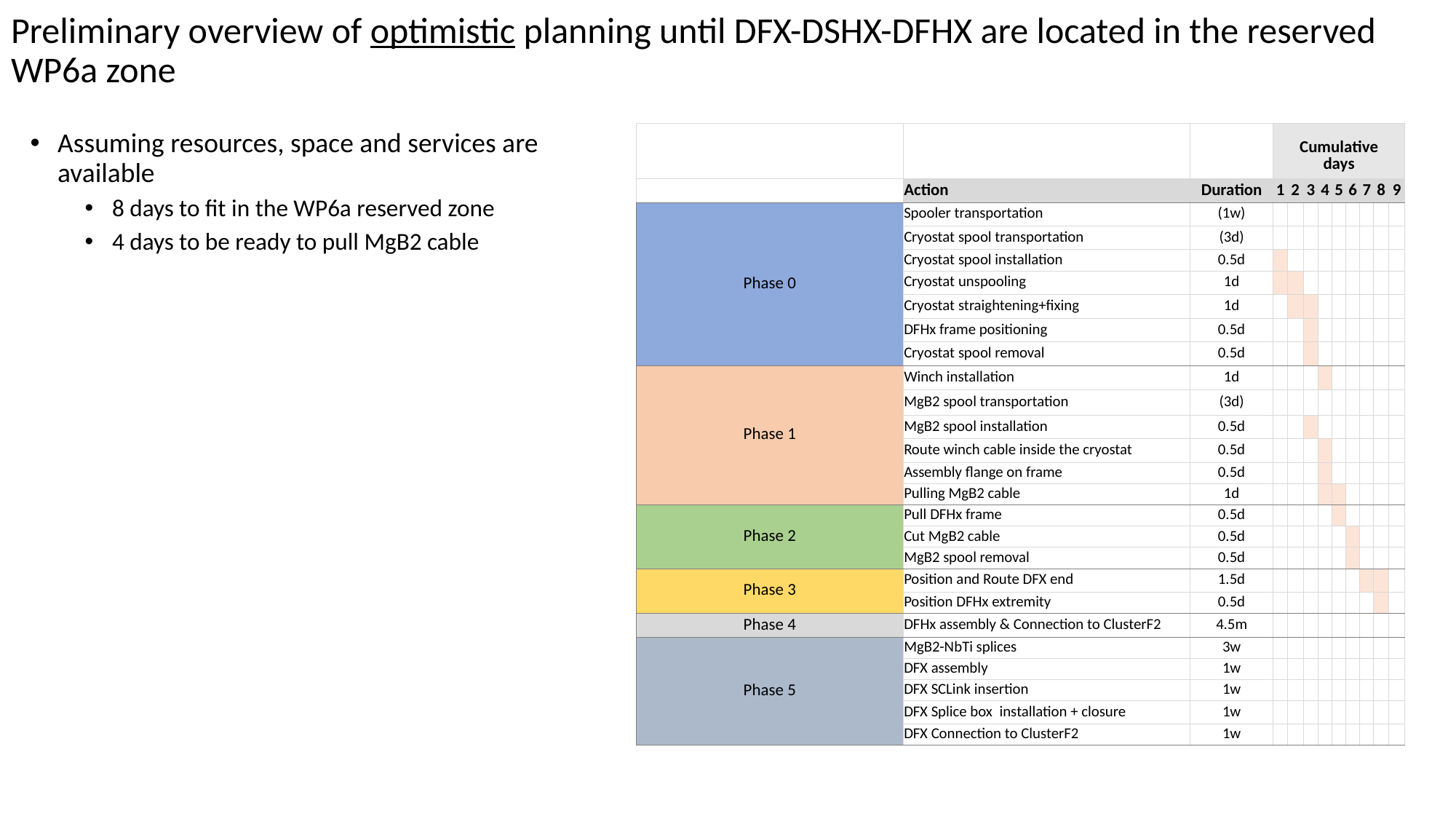

# Preliminary overview of optimistic planning until DFX-DSHX-DFHX are located in the reserved WP6a zone
Assuming resources, space and services are available
8 days to fit in the WP6a reserved zone
4 days to be ready to pull MgB2 cable

|  |  |  | Cumulative days |  |  |  |  |  |  |  |  |
| --- | --- | --- | --- | --- | --- | --- | --- | --- | --- | --- | --- |
|  | Action | Duration | 1 | 2 | 3 | 4 | 5 | 6 | 7 | 8 | 9 |
| Phase 0 | Spooler transportation | (1w) |  |  |  |  |  |  |  |  |  |
|  | Cryostat spool transportation | (3d) |  |  |  |  |  |  |  |  |  |
|  | Cryostat spool installation | 0.5d |  |  |  |  |  |  |  |  |  |
|  | Cryostat unspooling | 1d |  |  |  |  |  |  |  |  |  |
|  | Cryostat straightening+fixing | 1d |  |  |  |  |  |  |  |  |  |
|  | DFHx frame positioning | 0.5d |  |  |  |  |  |  |  |  |  |
|  | Cryostat spool removal | 0.5d |  |  |  |  |  |  |  |  |  |
| Phase 1 | Winch installation | 1d |  |  |  |  |  |  |  |  |  |
|  | MgB2 spool transportation | (3d) |  |  |  |  |  |  |  |  |  |
|  | MgB2 spool installation | 0.5d |  |  |  |  |  |  |  |  |  |
|  | Route winch cable inside the cryostat | 0.5d |  |  |  |  |  |  |  |  |  |
|  | Assembly flange on frame | 0.5d |  |  |  |  |  |  |  |  |  |
|  | Pulling MgB2 cable | 1d |  |  |  |  |  |  |  |  |  |
| Phase 2 | Pull DFHx frame | 0.5d |  |  |  |  |  |  |  |  |  |
|  | Cut MgB2 cable | 0.5d |  |  |  |  |  |  |  |  |  |
|  | MgB2 spool removal | 0.5d |  |  |  |  |  |  |  |  |  |
| Phase 3 | Position and Route DFX end | 1.5d |  |  |  |  |  |  |  |  |  |
|  | Position DFHx extremity | 0.5d |  |  |  |  |  |  |  |  |  |
| Phase 4 | DFHx assembly & Connection to ClusterF2 | 4.5m |  |  |  |  |  |  |  |  |  |
| Phase 5 | MgB2-NbTi splices | 3w |  |  |  |  |  |  |  |  |  |
|  | DFX assembly | 1w |  |  |  |  |  |  |  |  |  |
|  | DFX SCLink insertion | 1w |  |  |  |  |  |  |  |  |  |
|  | DFX Splice box  installation + closure | 1w |  |  |  |  |  |  |  |  |  |
|  | DFX Connection to ClusterF2 | 1w |  |  |  |  |  |  |  |  |  |